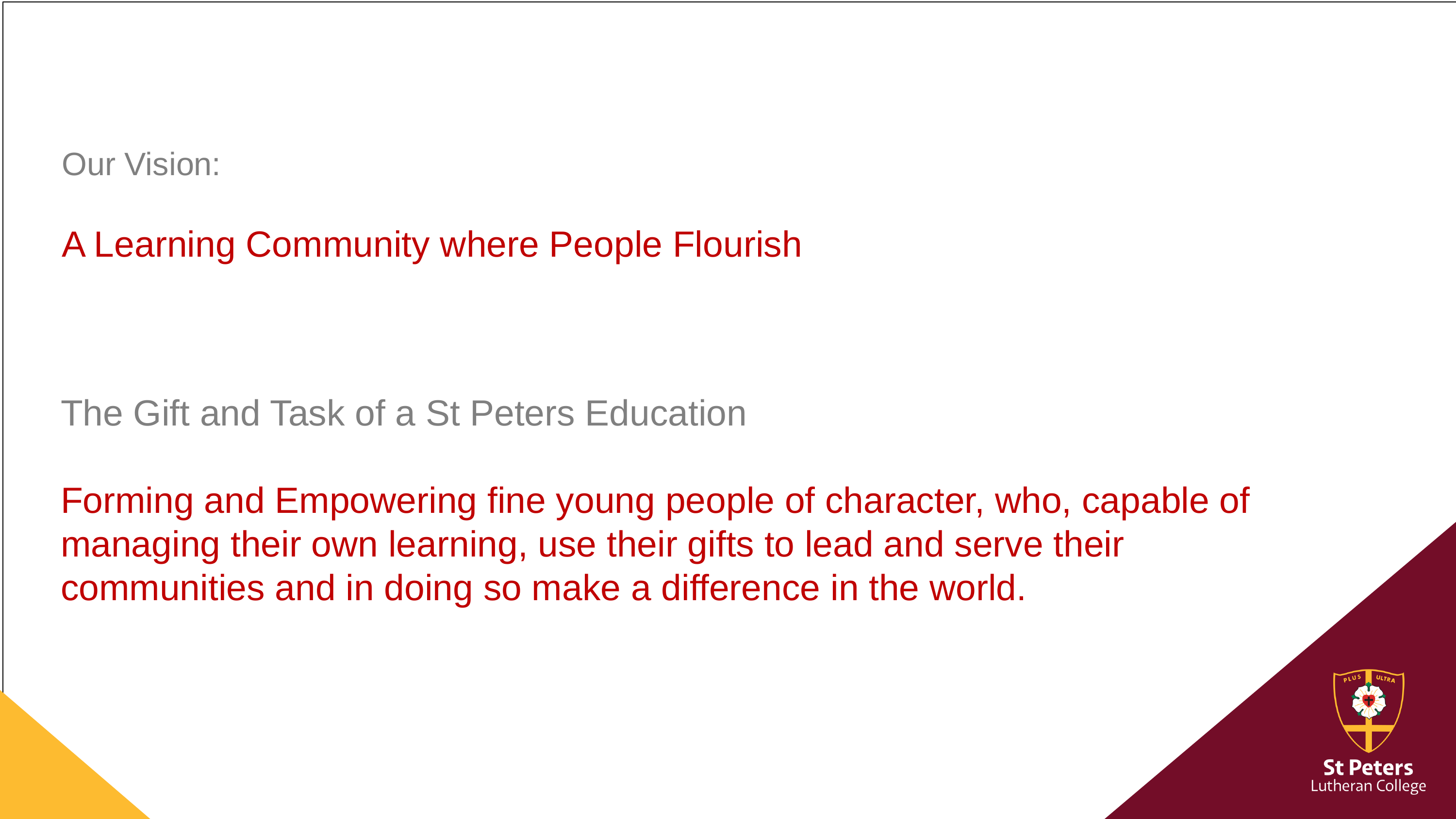

Our Vision:

A Learning Community where People Flourish
The Gift and Task of a St Peters Education

Forming and Empowering fine young people of character, who, capable of managing their own learning, use their gifts to lead and serve their communities and in doing so make a difference in the world.